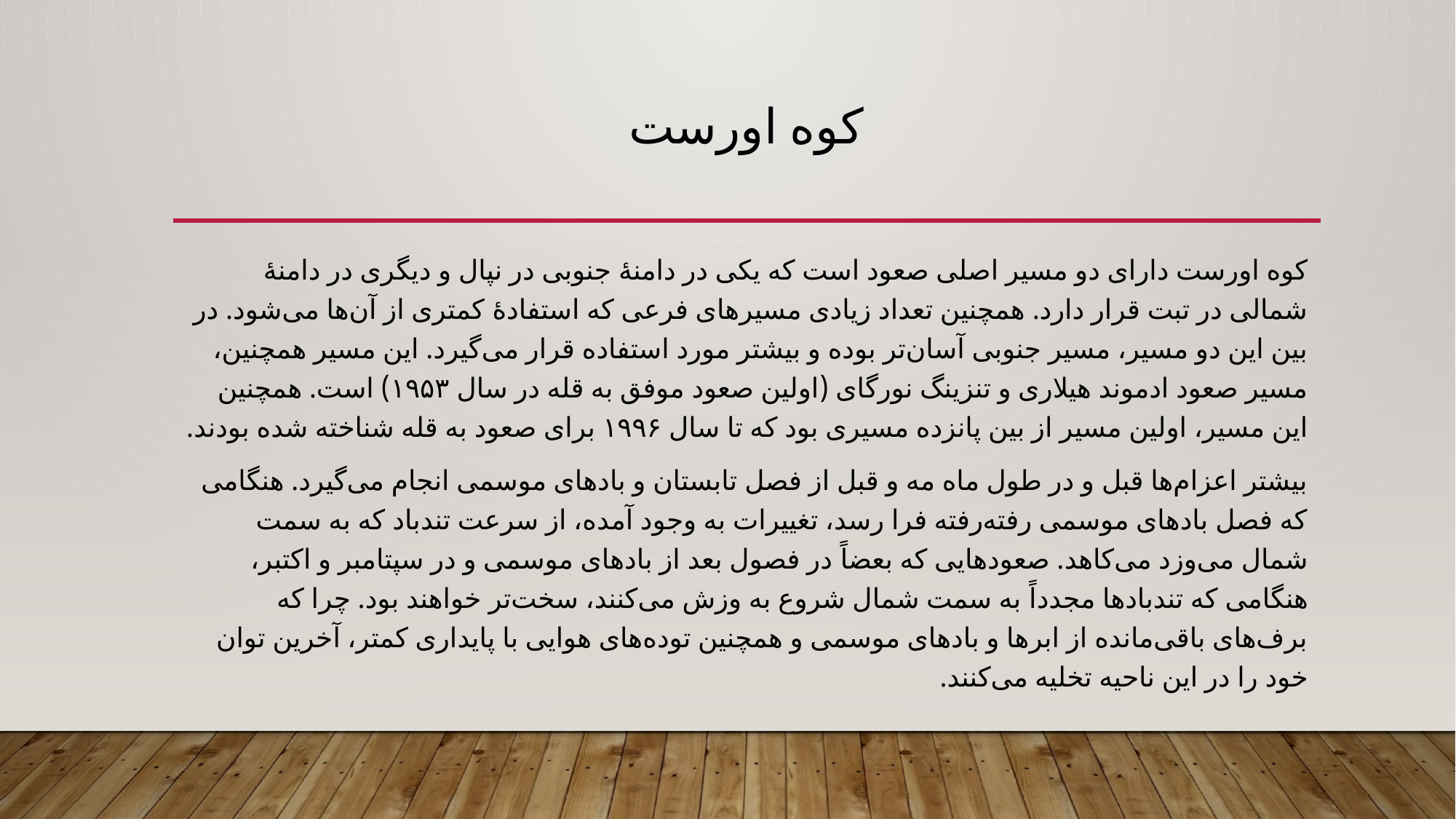

# کوه اورست
کوه اورست دارای دو مسیر اصلی صعود است که یکی در دامنهٔ جنوبی در نپال و دیگری در دامنهٔ شمالی در تبت قرار دارد. همچنین تعداد زیادی مسیرهای فرعی که استفادهٔ کمتری از آن‌ها می‌شود. در بین این دو مسیر، مسیر جنوبی آسان‌تر بوده و بیشتر مورد استفاده قرار می‌گیرد. این مسیر همچنین، مسیر صعود ادموند هیلاری و تنزینگ نورگای (اولین صعود موفق به قله در سال ۱۹۵۳) است. همچنین این مسیر، اولین مسیر از بین پانزده مسیری بود که تا سال ۱۹۹۶ برای صعود به قله شناخته شده بودند.
بیشتر اعزام‌ها قبل و در طول ماه مه و قبل از فصل تابستان و بادهای موسمی انجام می‌گیرد. هنگامی که فصل بادهای موسمی رفته‌رفته فرا رسد، تغییرات به وجود آمده، از سرعت تندباد که به سمت شمال می‌وزد می‌کاهد. صعودهایی که بعضاً در فصول بعد از بادهای موسمی و در سپتامبر و اکتبر، هنگامی که تندبادها مجدداً به سمت شمال شروع به وزش می‌کنند، سخت‌تر خواهند بود. چرا که برف‌های باقی‌مانده از ابرها و بادهای موسمی و همچنین توده‌های هوایی با پایداری کمتر، آخرین توان خود را در این ناحیه تخلیه می‌کنند.